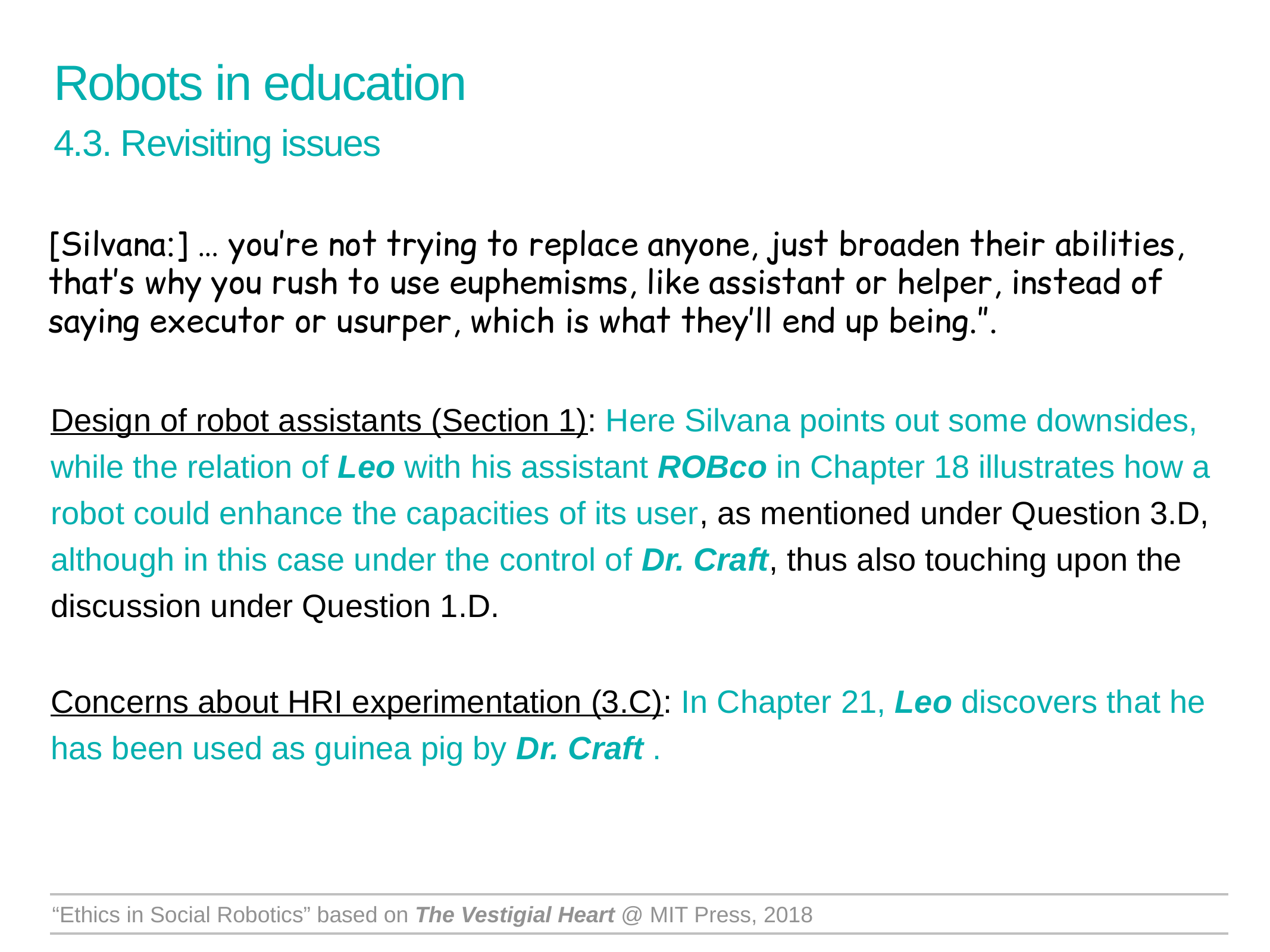

Robots in education
4.3. Revisiting issues
[Silvana:] … you’re not trying to replace anyone, just broaden their abilities, that’s why you rush to use euphemisms, like assistant or helper, instead of saying executor or usurper, which is what they’ll end up being.”.
Design of robot assistants (Section 1): Here Silvana points out some downsides, while the relation of Leo with his assistant ROBco in Chapter 18 illustrates how a robot could enhance the capacities of its user, as mentioned under Question 3.D, although in this case under the control of Dr. Craft, thus also touching upon the discussion under Question 1.D.
Concerns about HRI experimentation (3.C): In Chapter 21, Leo discovers that he has been used as guinea pig by Dr. Craft .